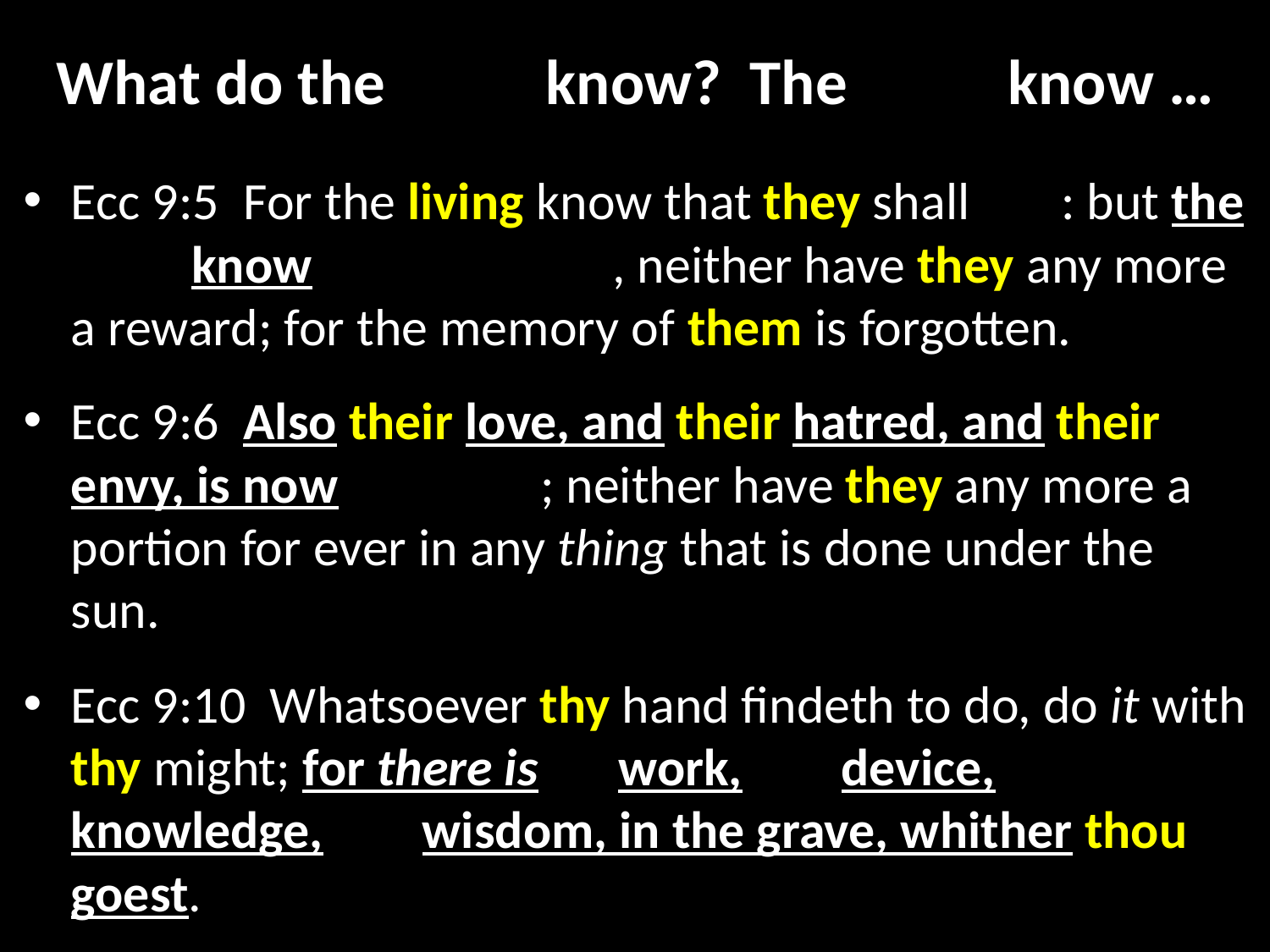

# What do the dead know?  The dead know …
Ecc 9:5  For the living know that they shall die : but the dead know not any thing, neither have they any more a reward; for the memory of them is forgotten.

Ecc 9:6  Also their love, and their hatred, and their envy, is now perished; neither have they any more a portion for ever in any thing that is done under the sun.

Ecc 9:10  Whatsoever thy hand findeth to do, do it with thy might; for there is no work, nor device, nor knowledge, nor wisdom, in the grave, whither thou goest.